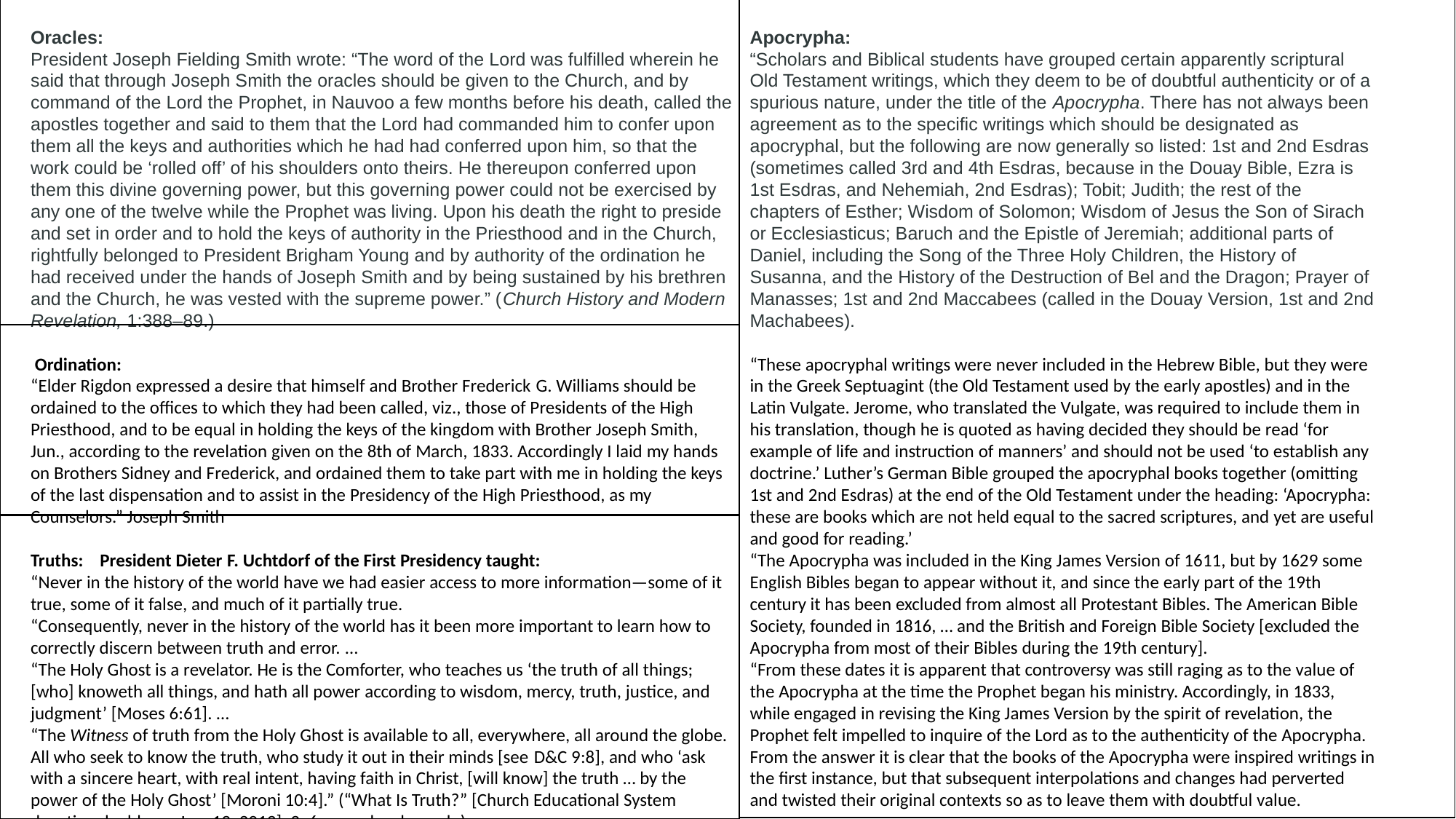

Oracles:
President Joseph Fielding Smith wrote: “The word of the Lord was fulfilled wherein he said that through Joseph Smith the oracles should be given to the Church, and by command of the Lord the Prophet, in Nauvoo a few months before his death, called the apostles together and said to them that the Lord had commanded him to confer upon them all the keys and authorities which he had had conferred upon him, so that the work could be ‘rolled off’ of his shoulders onto theirs. He thereupon conferred upon them this divine governing power, but this governing power could not be exercised by any one of the twelve while the Prophet was living. Upon his death the right to preside and set in order and to hold the keys of authority in the Priesthood and in the Church, rightfully belonged to President Brigham Young and by authority of the ordination he had received under the hands of Joseph Smith and by being sustained by his brethren and the Church, he was vested with the supreme power.” (Church History and Modern Revelation, 1:388–89.)

 Ordination:
“Elder Rigdon expressed a desire that himself and Brother Frederick G. Williams should be ordained to the offices to which they had been called, viz., those of Presidents of the High Priesthood, and to be equal in holding the keys of the kingdom with Brother Joseph Smith, Jun., according to the revelation given on the 8th of March, 1833. Accordingly I laid my hands on Brothers Sidney and Frederick, and ordained them to take part with me in holding the keys of the last dispensation and to assist in the Presidency of the High Priesthood, as my Counselors.” Joseph Smith

Truths:    President Dieter F. Uchtdorf of the First Presidency taught:
“Never in the history of the world have we had easier access to more information—some of it true, some of it false, and much of it partially true.
“Consequently, never in the history of the world has it been more important to learn how to correctly discern between truth and error. …
“The Holy Ghost is a revelator. He is the Comforter, who teaches us ‘the truth of all things; [who] knoweth all things, and hath all power according to wisdom, mercy, truth, justice, and judgment’ [Moses 6:61]. …
“The Witness of truth from the Holy Ghost is available to all, everywhere, all around the globe. All who seek to know the truth, who study it out in their minds [see D&C 9:8], and who ‘ask with a sincere heart, with real intent, having faith in Christ, [will know] the truth … by the power of the Holy Ghost’ [Moroni 10:4].” (“What Is Truth?” [Church Educational System devotional address, Jan. 13, 2013], 3, 6; speeches.byu.edu).

Apocrypha:
“Scholars and Biblical students have grouped certain apparently scriptural Old Testament writings, which they deem to be of doubtful authenticity or of a spurious nature, under the title of the Apocrypha. There has not always been agreement as to the specific writings which should be designated as apocryphal, but the following are now generally so listed: 1st and 2nd Esdras (sometimes called 3rd and 4th Esdras, because in the Douay Bible, Ezra is 1st Esdras, and Nehemiah, 2nd Esdras); Tobit; Judith; the rest of the chapters of Esther; Wisdom of Solomon; Wisdom of Jesus the Son of Sirach or Ecclesiasticus; Baruch and the Epistle of Jeremiah; additional parts of Daniel, including the Song of the Three Holy Children, the History of Susanna, and the History of the Destruction of Bel and the Dragon; Prayer of Manasses; 1st and 2nd Maccabees (called in the Douay Version, 1st and 2nd Machabees).

“These apocryphal writings were never included in the Hebrew Bible, but they were in the Greek Septuagint (the Old Testament used by the early apostles) and in the Latin Vulgate. Jerome, who translated the Vulgate, was required to include them in his translation, though he is quoted as having decided they should be read ‘for example of life and instruction of manners’ and should not be used ‘to establish any doctrine.’ Luther’s German Bible grouped the apocryphal books together (omitting 1st and 2nd Esdras) at the end of the Old Testament under the heading: ‘Apocrypha: these are books which are not held equal to the sacred scriptures, and yet are useful and good for reading.’
“The Apocrypha was included in the King James Version of 1611, but by 1629 some English Bibles began to appear without it, and since the early part of the 19th century it has been excluded from almost all Protestant Bibles. The American Bible Society, founded in 1816, … and the British and Foreign Bible Society [excluded the Apocrypha from most of their Bibles during the 19th century].
“From these dates it is apparent that controversy was still raging as to the value of the Apocrypha at the time the Prophet began his ministry. Accordingly, in 1833, while engaged in revising the King James Version by the spirit of revelation, the Prophet felt impelled to inquire of the Lord as to the authenticity of the Apocrypha. From the answer it is clear that the books of the Apocrypha were inspired writings in the first instance, but that subsequent interpolations and changes had perverted and twisted their original contexts so as to leave them with doubtful value.